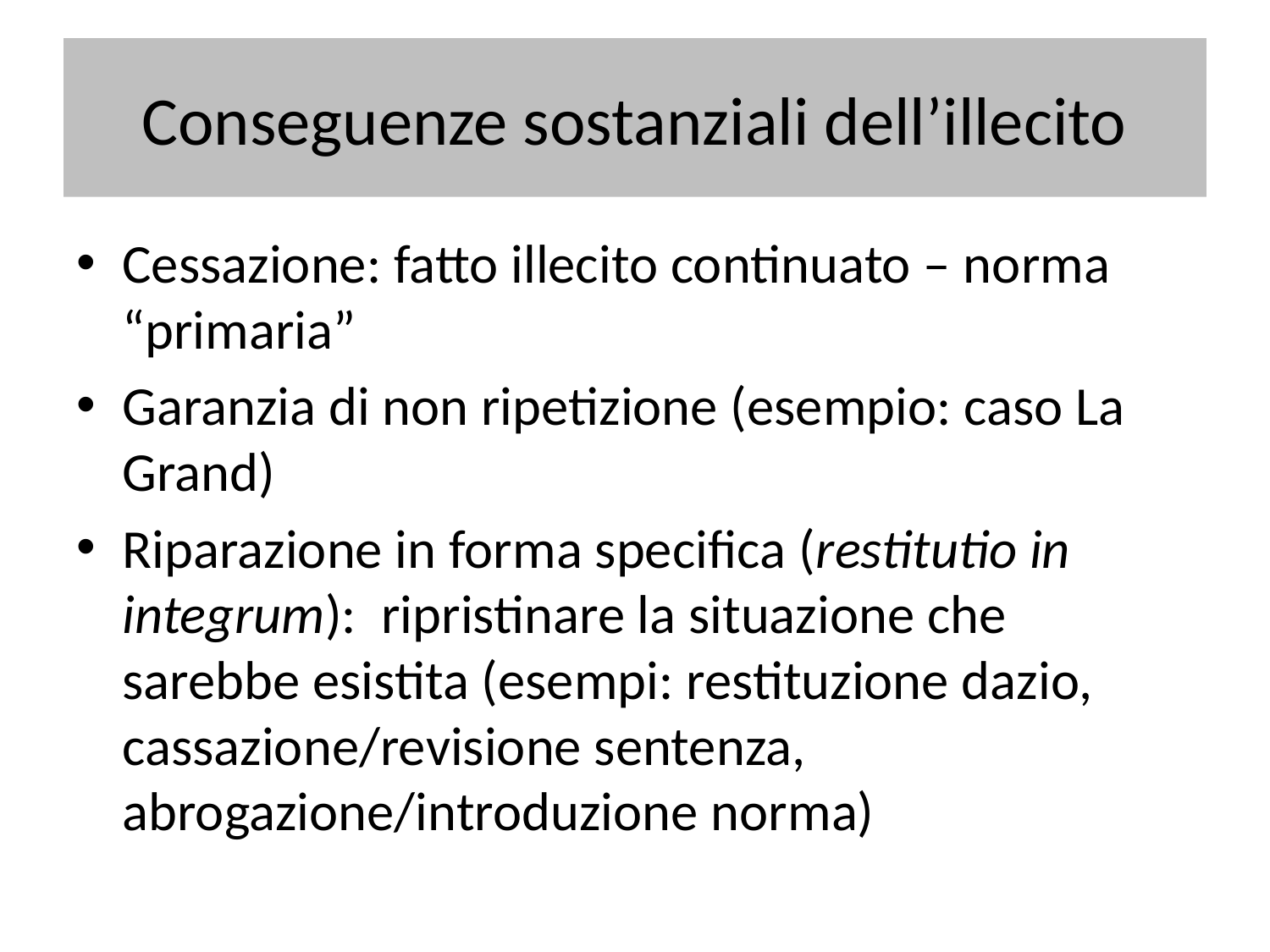

# Conseguenze sostanziali dell’illecito
Cessazione: fatto illecito continuato – norma “primaria”
Garanzia di non ripetizione (esempio: caso La Grand)
Riparazione in forma specifica (restitutio in integrum):  ripristinare la situazione che sarebbe esistita (esempi: restituzione dazio, cassazione/revisione sentenza, abrogazione/introduzione norma)